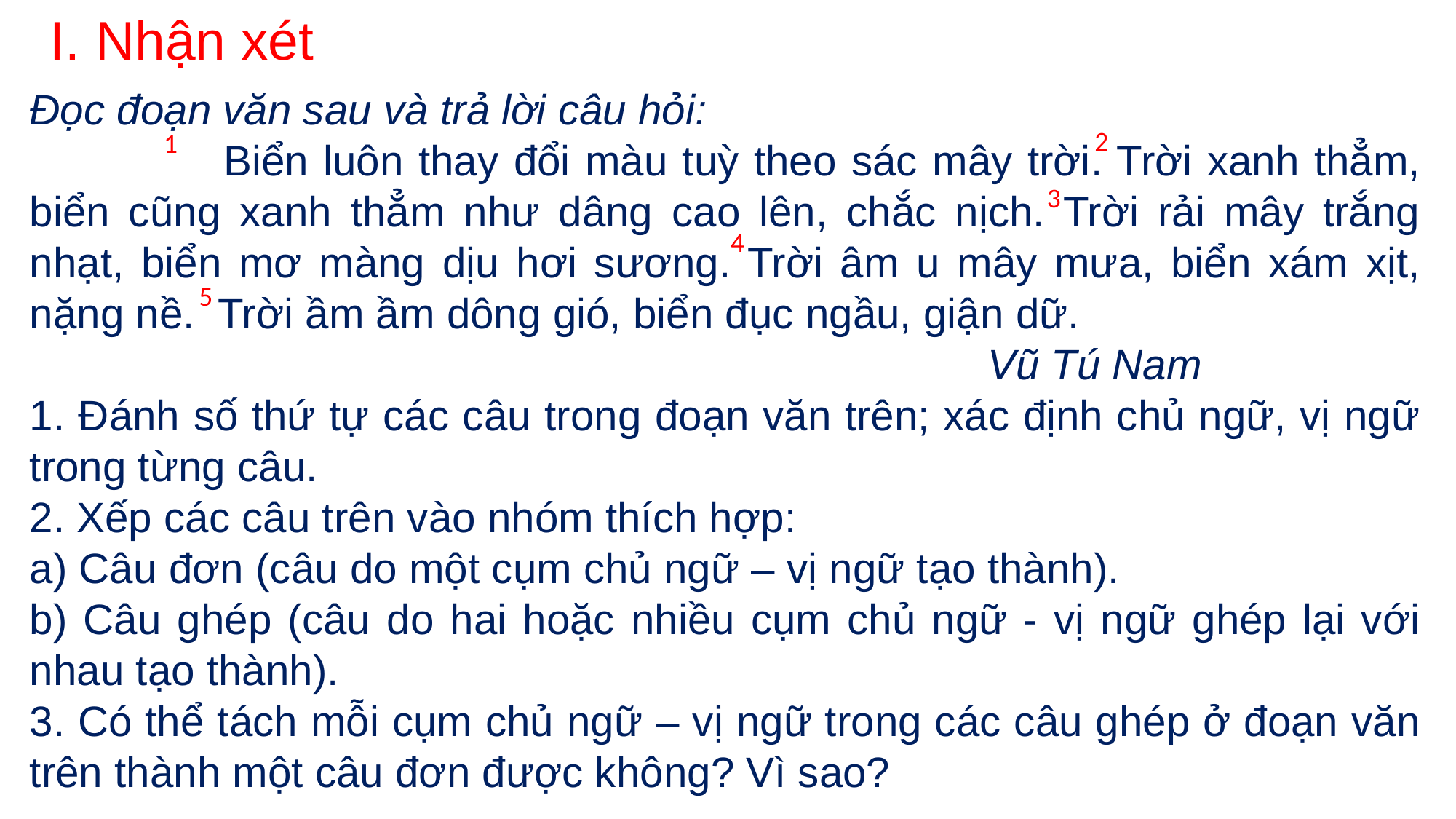

I. Nhận xét
Đọc đoạn văn sau và trả lời câu hỏi:
             Biển luôn thay đổi màu tuỳ theo sác mây trời. Trời xanh thẳm, biển cũng xanh thẳm như dâng cao lên, chắc nịch. Trời rải mây trắng nhạt, biển mơ màng dịu hơi sương. Trời âm u mây mưa, biển xám xịt, nặng nề.  Trời ầm ầm dông gió, biển đục ngầu, giận dữ.
                                                                                 Vũ Tú Nam
1. Đánh số thứ tự các câu trong đoạn văn trên; xác định chủ ngữ, vị ngữ trong từng câu.
2. Xếp các câu trên vào nhóm thích hợp:
a) Câu đơn (câu do một cụm chủ ngữ – vị ngữ tạo thành).
b) Câu ghép (câu do hai hoặc nhiều cụm chủ ngữ - vị ngữ ghép lại với nhau tạo thành).
3. Có thể tách mỗi cụm chủ ngữ – vị ngữ trong các câu ghép ở đoạn văn trên thành một câu đơn được không? Vì sao?
2
1
3
4
5